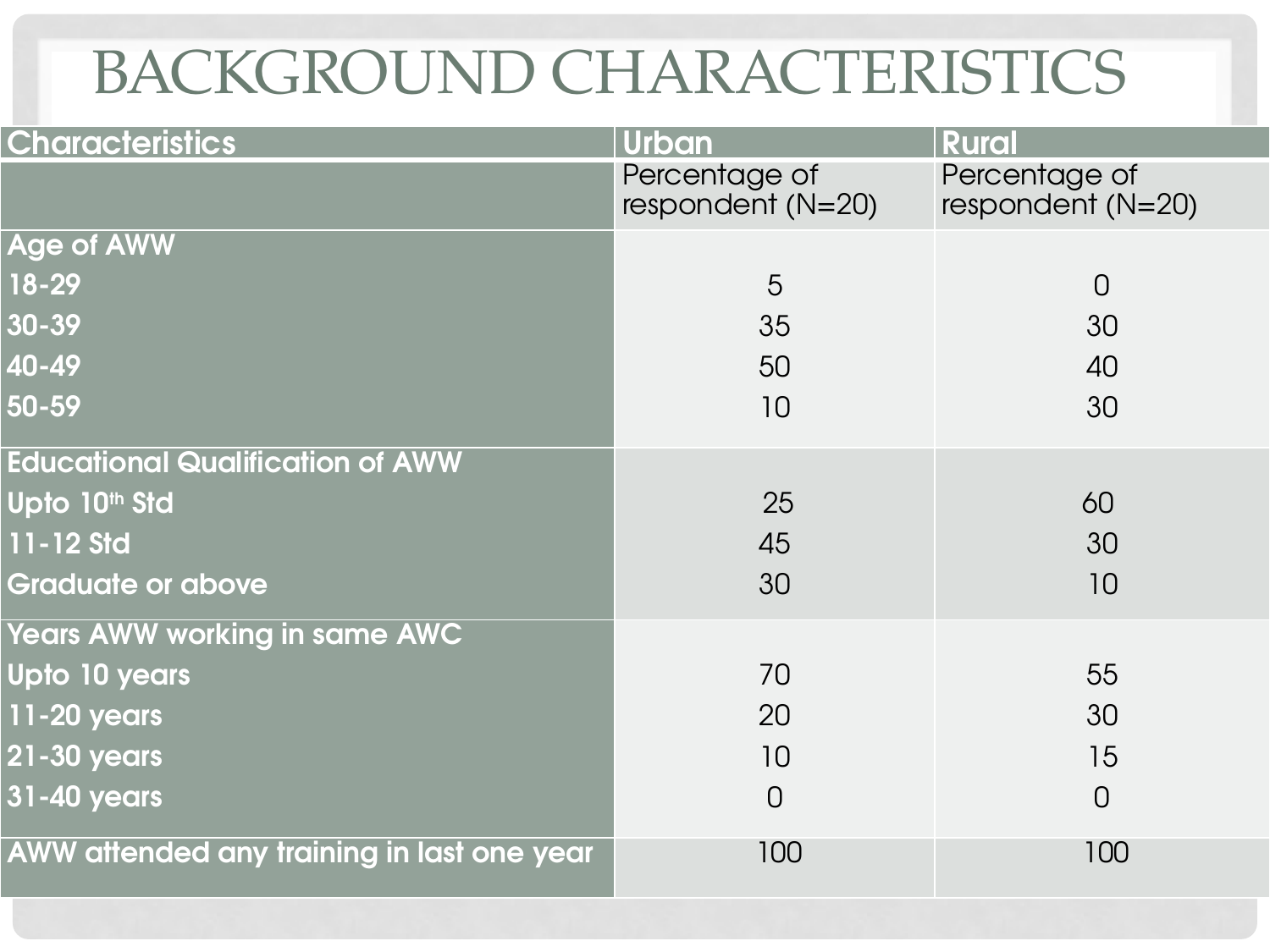

# Background Characteristics
| Characteristics | Urban | Rural |
| --- | --- | --- |
|  | Percentage of respondent (N=20) | Percentage of respondent (N=20) |
| Age of AWW 18-29 30-39 40-49 50-59 | 5 35 50 10 | 0 30 40 30 |
| Educational Qualification of AWW Upto 10th Std 11-12 Std Graduate or above | 25 45 30 | 60  30 10 |
| Years AWW working in same AWC Upto 10 years 11-20 years 21-30 years 31-40 years | 70 20 10 0 | 55 30 15 0 |
| AWW attended any training in last one year | 100 | 100 |